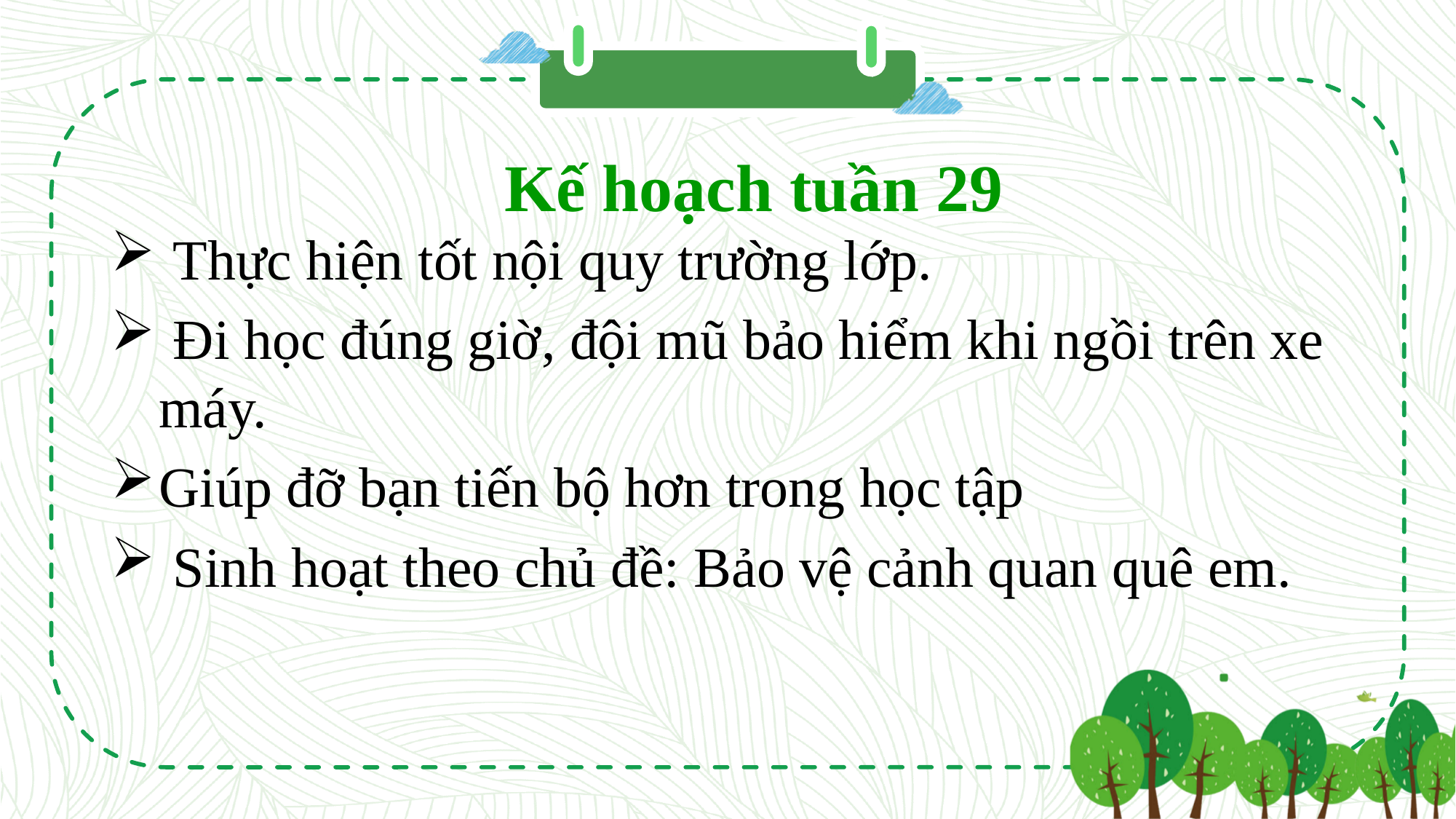

Kế hoạch tuần 29
 Thực hiện tốt nội quy trường lớp.
 Đi học đúng giờ, đội mũ bảo hiểm khi ngồi trên xe máy.
Giúp đỡ bạn tiến bộ hơn trong học tập
 Sinh hoạt theo chủ đề: Bảo vệ cảnh quan quê em.